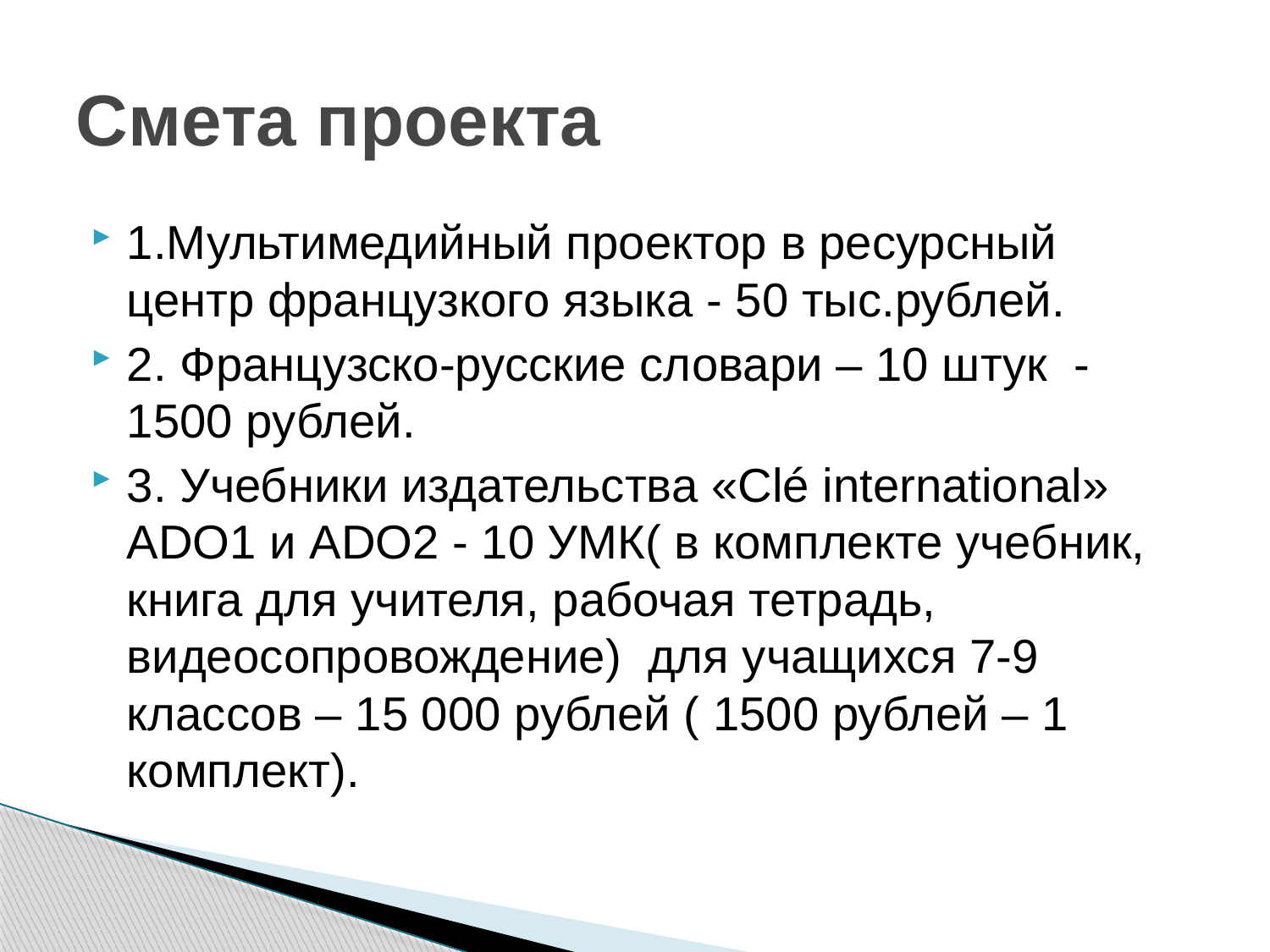

# Смета проекта
1.Мультимедийный проектор в ресурсный центр французкого языка - 50 тыс.рублей.
2. Французско-русские словари – 10 штук  - 1500 рублей.
3. Учебники издательства «Clé international»  ADO1 и ADO2 - 10 УМК( в комплекте учебник, книга для учителя, рабочая тетрадь, видеосопровождение)  для учащихся 7-9 классов – 15 000 рублей ( 1500 рублей – 1 комплект).